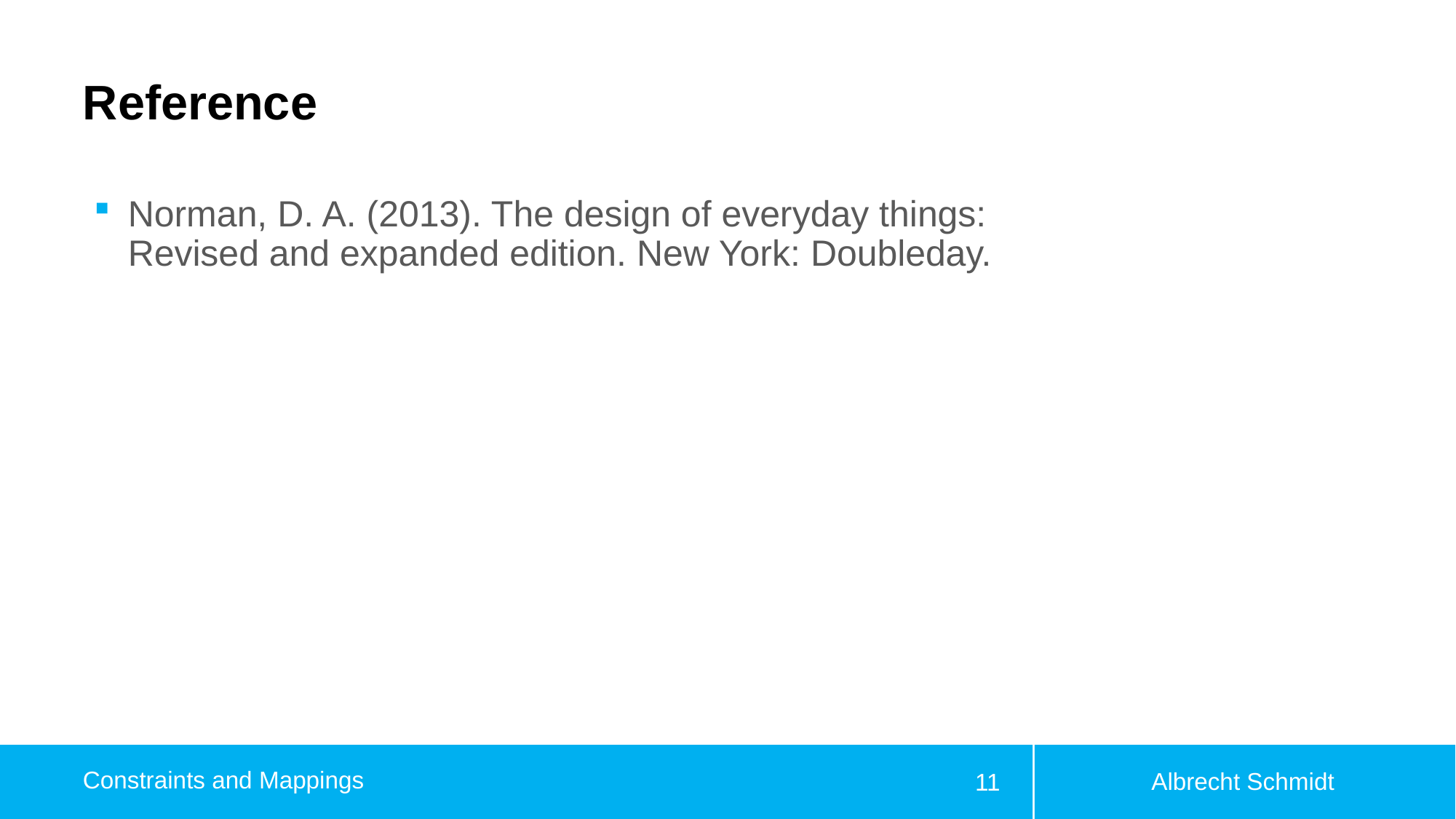

# Reference

Norman, D. A. (2013). The design of everyday things: Revised and expanded edition. New York: Doubleday.
Albrecht Schmidt
Constraints and Mappings
11